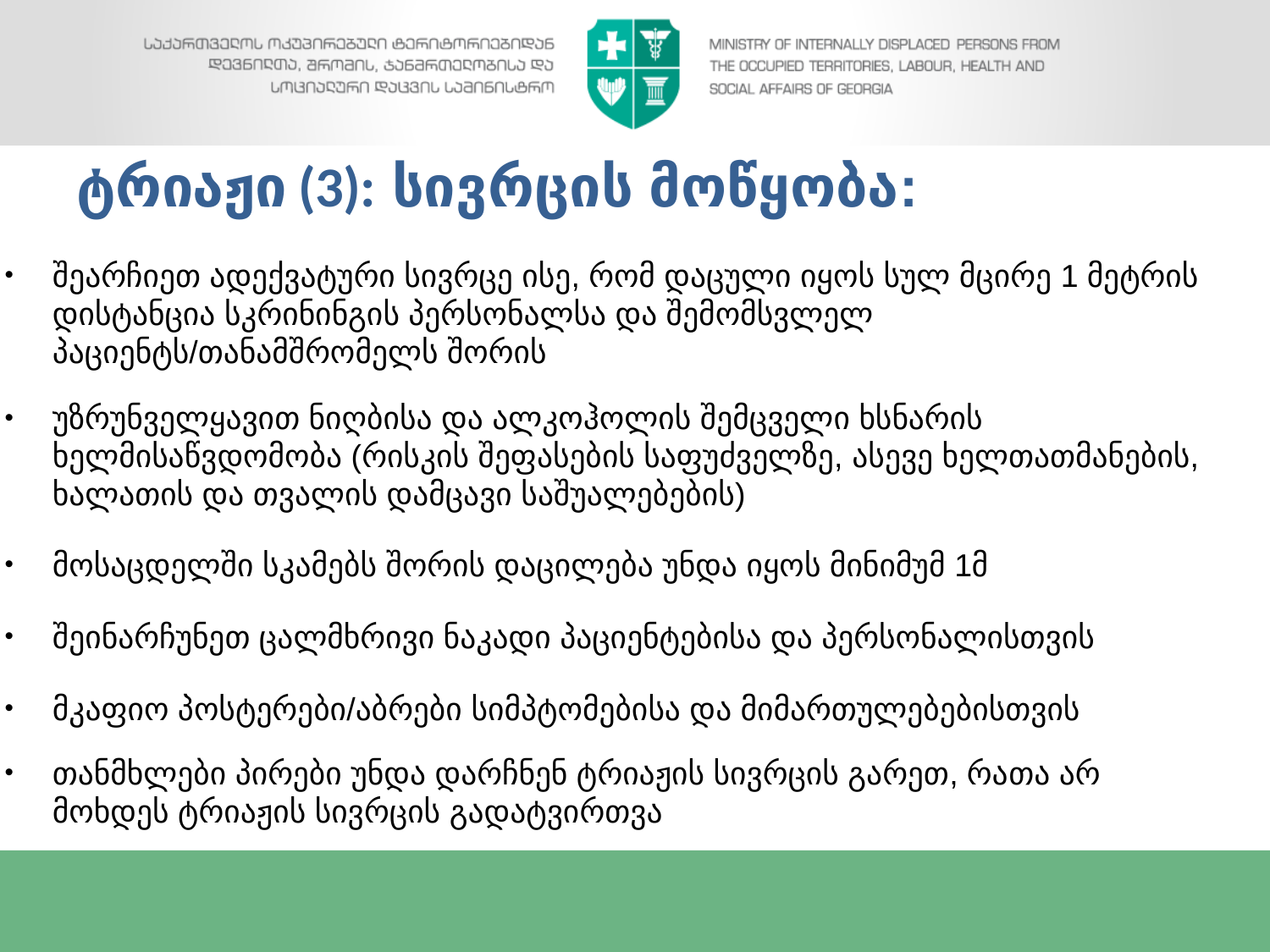

# ტრიაჟი (3): სივრცის მოწყობა:
შეარჩიეთ ადექვატური სივრცე ისე, რომ დაცული იყოს სულ მცირე 1 მეტრის დისტანცია სკრინინგის პერსონალსა და შემომსვლელ პაციენტს/თანამშრომელს შორის
უზრუნველყავით ნიღბისა და ალკოჰოლის შემცველი ხსნარის ხელმისაწვდომობა (რისკის შეფასების საფუძველზე, ასევე ხელთათმანების, ხალათის და თვალის დამცავი საშუალებების)
მოსაცდელში სკამებს შორის დაცილება უნდა იყოს მინიმუმ 1მ
შეინარჩუნეთ ცალმხრივი ნაკადი პაციენტებისა და პერსონალისთვის
მკაფიო პოსტერები/აბრები სიმპტომებისა და მიმართულებებისთვის
თანმხლები პირები უნდა დარჩნენ ტრიაჟის სივრცის გარეთ, რათა არ მოხდეს ტრიაჟის სივრცის გადატვირთვა